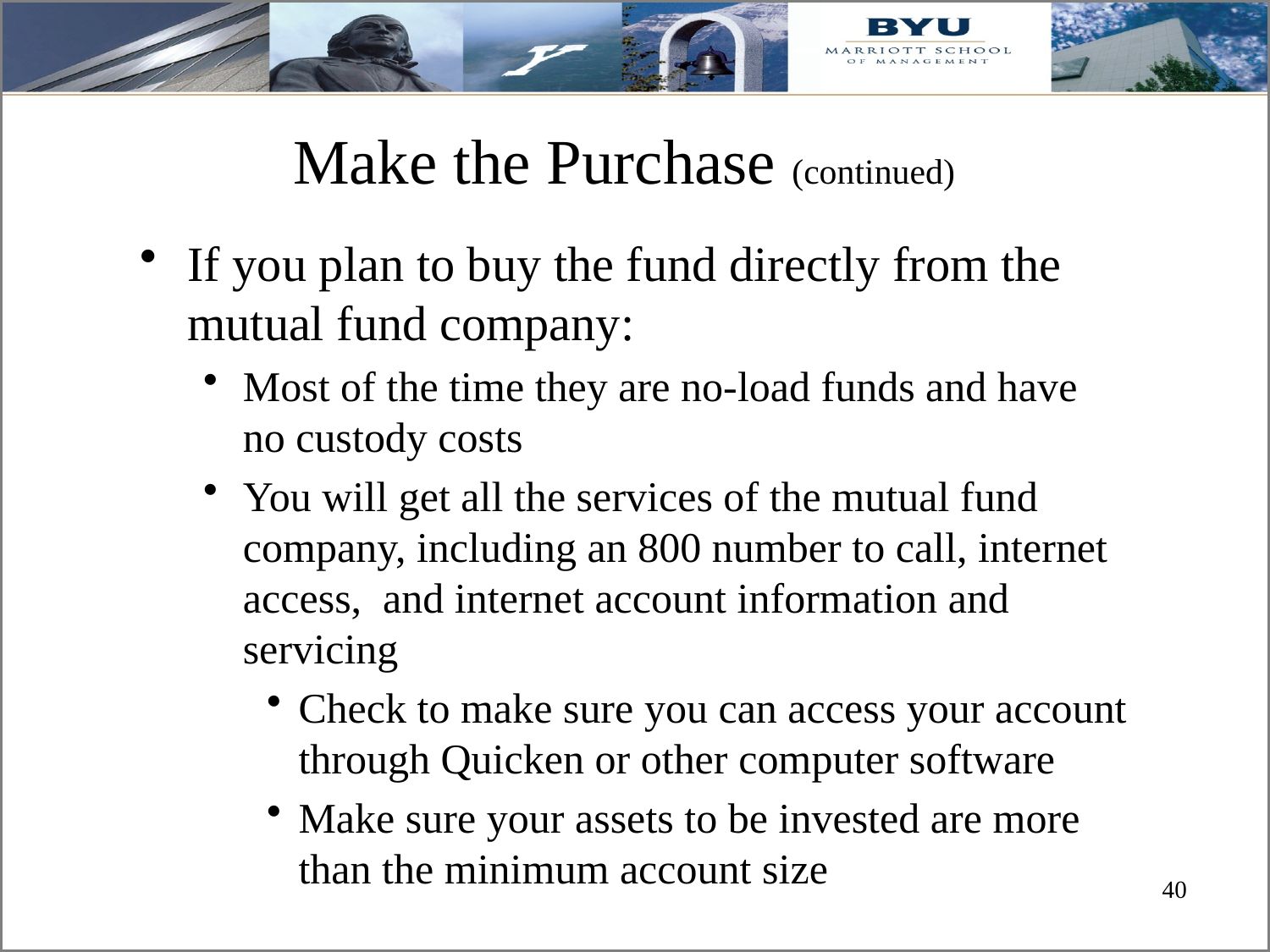

# Make the Purchase (continued)
If you plan to buy the fund directly from the mutual fund company:
Most of the time they are no-load funds and have no custody costs
You will get all the services of the mutual fund company, including an 800 number to call, internet access,  and internet account information and servicing
Check to make sure you can access your account through Quicken or other computer software
Make sure your assets to be invested are more than the minimum account size